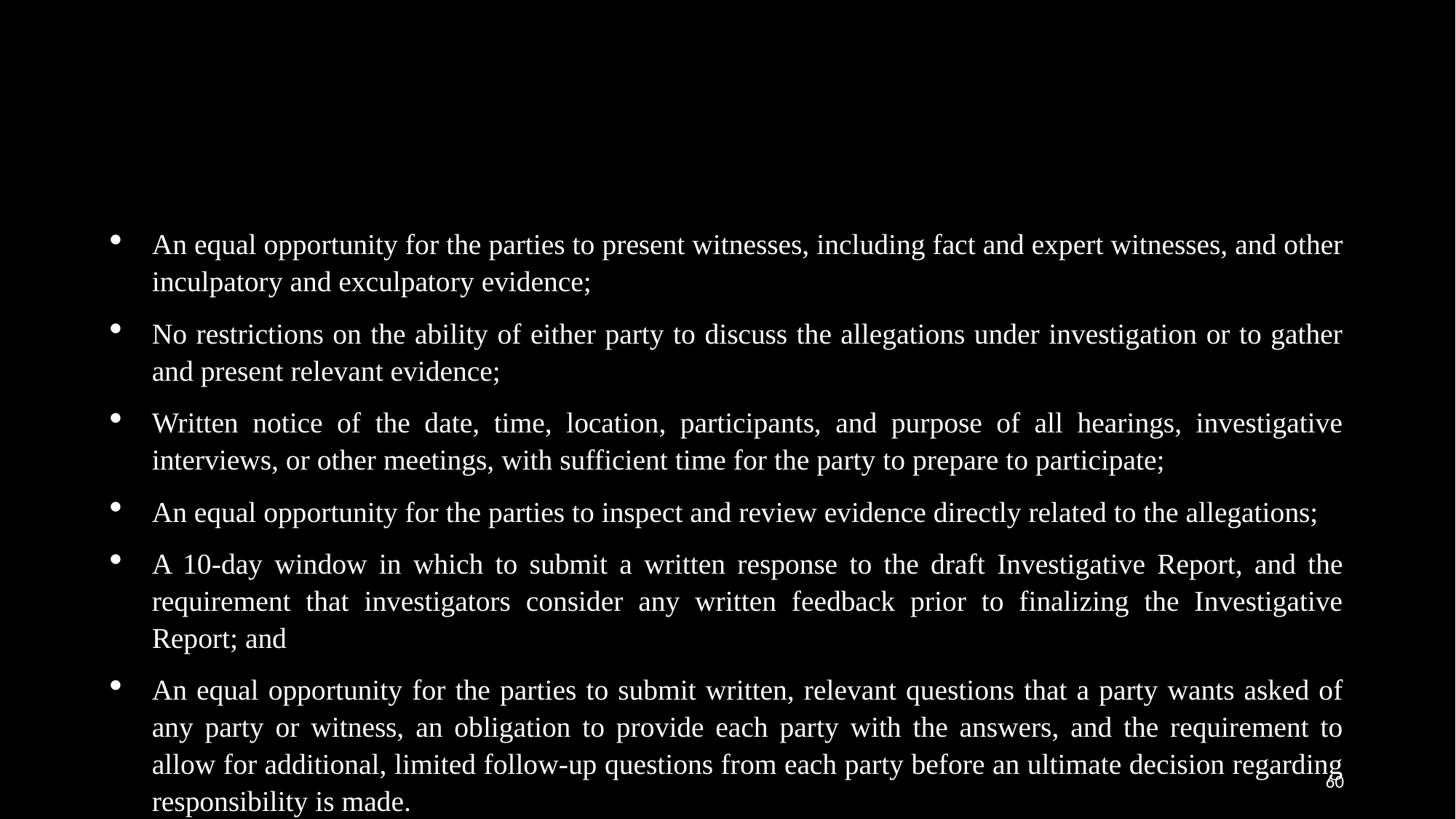

#
An equal opportunity for the parties to present witnesses, including fact and expert witnesses, and other inculpatory and exculpatory evidence;
No restrictions on the ability of either party to discuss the allegations under investigation or to gather and present relevant evidence;
Written notice of the date, time, location, participants, and purpose of all hearings, investigative interviews, or other meetings, with sufficient time for the party to prepare to participate;
An equal opportunity for the parties to inspect and review evidence directly related to the allegations;
A 10-day window in which to submit a written response to the draft Investigative Report, and the requirement that investigators consider any written feedback prior to finalizing the Investigative Report; and
An equal opportunity for the parties to submit written, relevant questions that a party wants asked of any party or witness, an obligation to provide each party with the answers, and the requirement to allow for additional, limited follow-up questions from each party before an ultimate decision regarding responsibility is made.
60